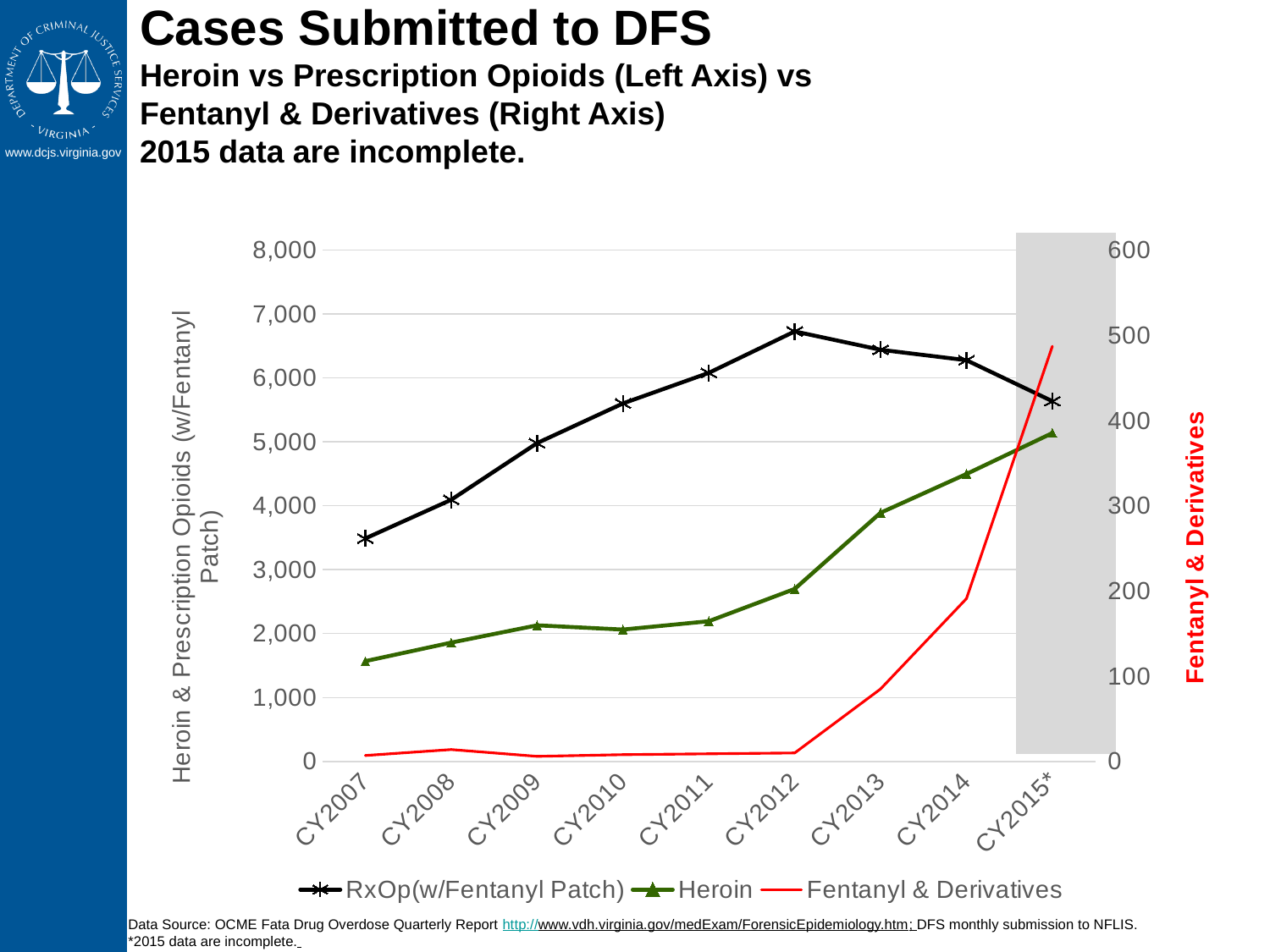

# Cases Submitted to DFS Heroin vs Prescription Opioids (Left Axis) vs Fentanyl & Derivatives (Right Axis) 2015 data are incomplete.

### Chart

| Category | RxOp(w/Fentanyl Patch) | Heroin | Fentanyl & Derivatives |
|---|---|---|---|
| CY2007 | 3488.0 | 1569.0 | 7.0 |
| CY2008 | 4093.0 | 1859.0 | 14.0 |
| CY2009 | 4979.0 | 2129.0 | 6.0 |
| CY2010 | 5600.0 | 2063.0 | 8.0 |
| CY2011 | 6078.0 | 2193.0 | 9.0 |
| CY2012 | 6726.0 | 2698.0 | 10.0 |
| CY2013 | 6439.0 | 3890.0 | 85.0 |
| CY2014 | 6276.0 | 4496.0 | 191.0 |
| CY2015* | 5635.0 | 5136.0 | 487.0 |
Data Source: OCME Fata Drug Overdose Quarterly Report http://www.vdh.virginia.gov/medExam/ForensicEpidemiology.htm; DFS monthly submission to NFLIS.
*2015 data are incomplete.